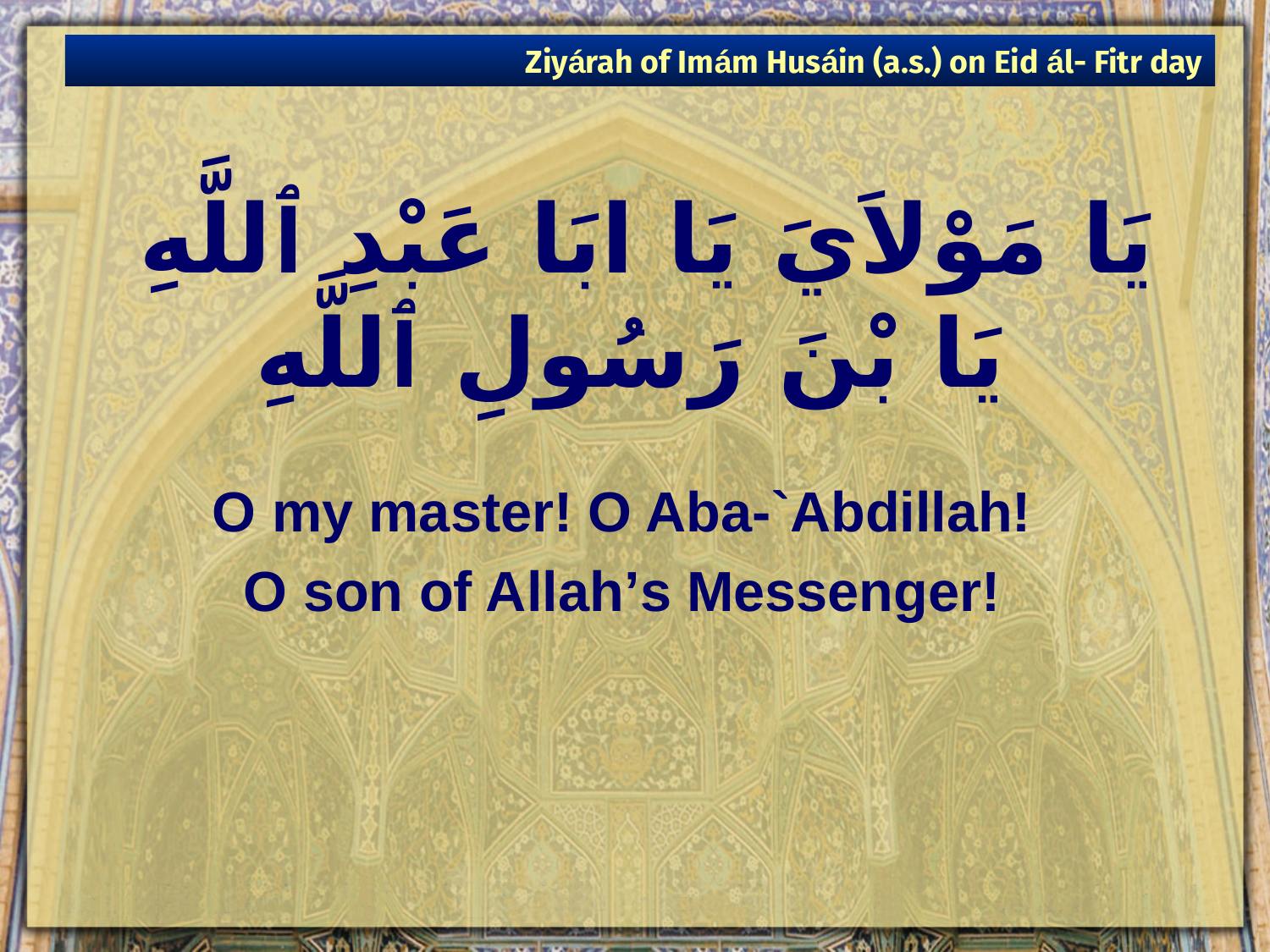

Ziyárah of Imám Husáin (a.s.) on Eid ál- Fitr day
# يَا مَوْلاَيَ يَا ابَا عَبْدِ ٱللَّهِ يَا بْنَ رَسُولِ ٱللَّهِ
O my master! O Aba-`Abdillah!
O son of Allah’s Messenger!